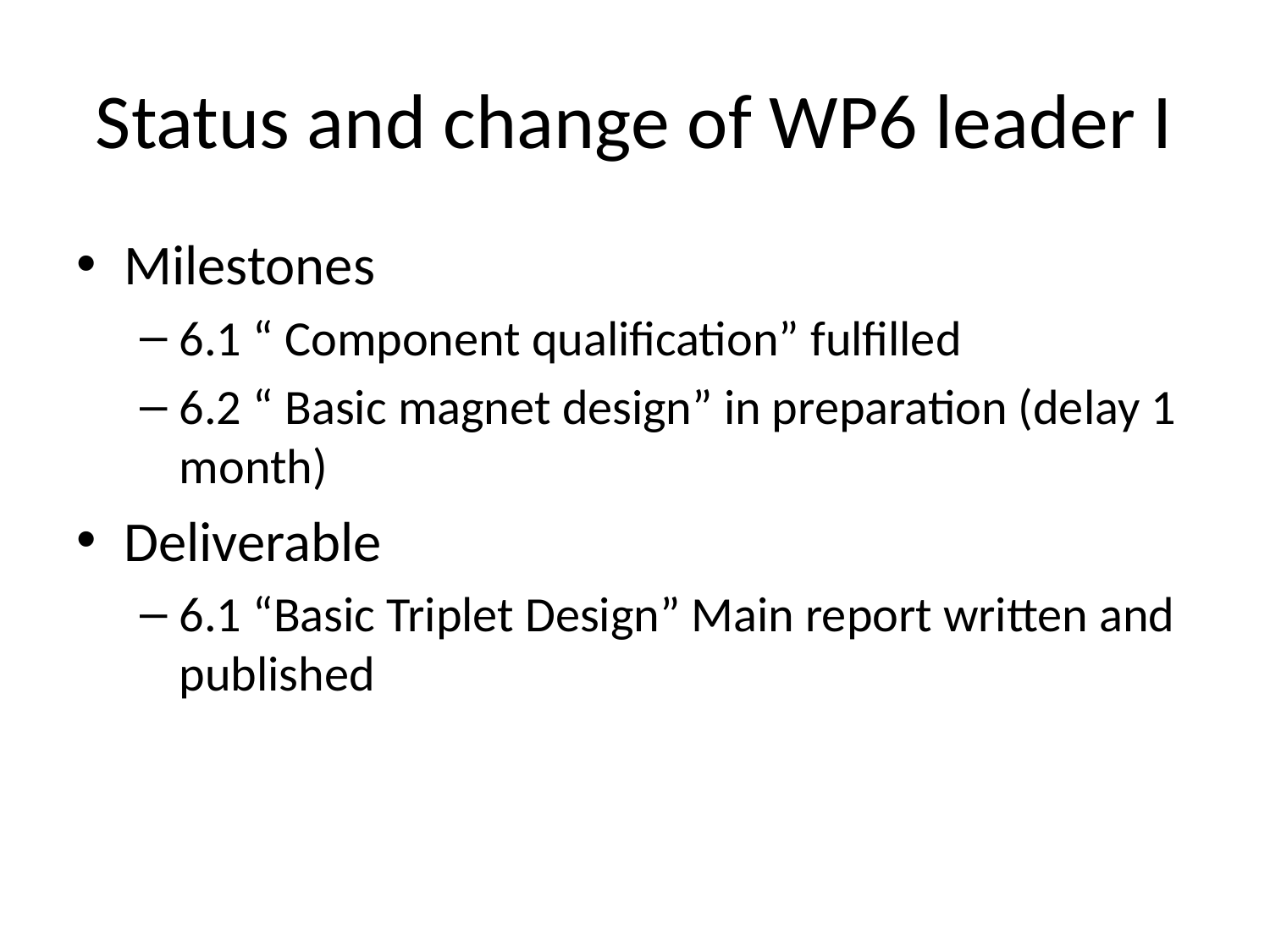

# Status and change of WP6 leader I
Milestones
6.1 “ Component qualification” fulfilled
6.2 “ Basic magnet design” in preparation (delay 1 month)
Deliverable
6.1 “Basic Triplet Design” Main report written and published